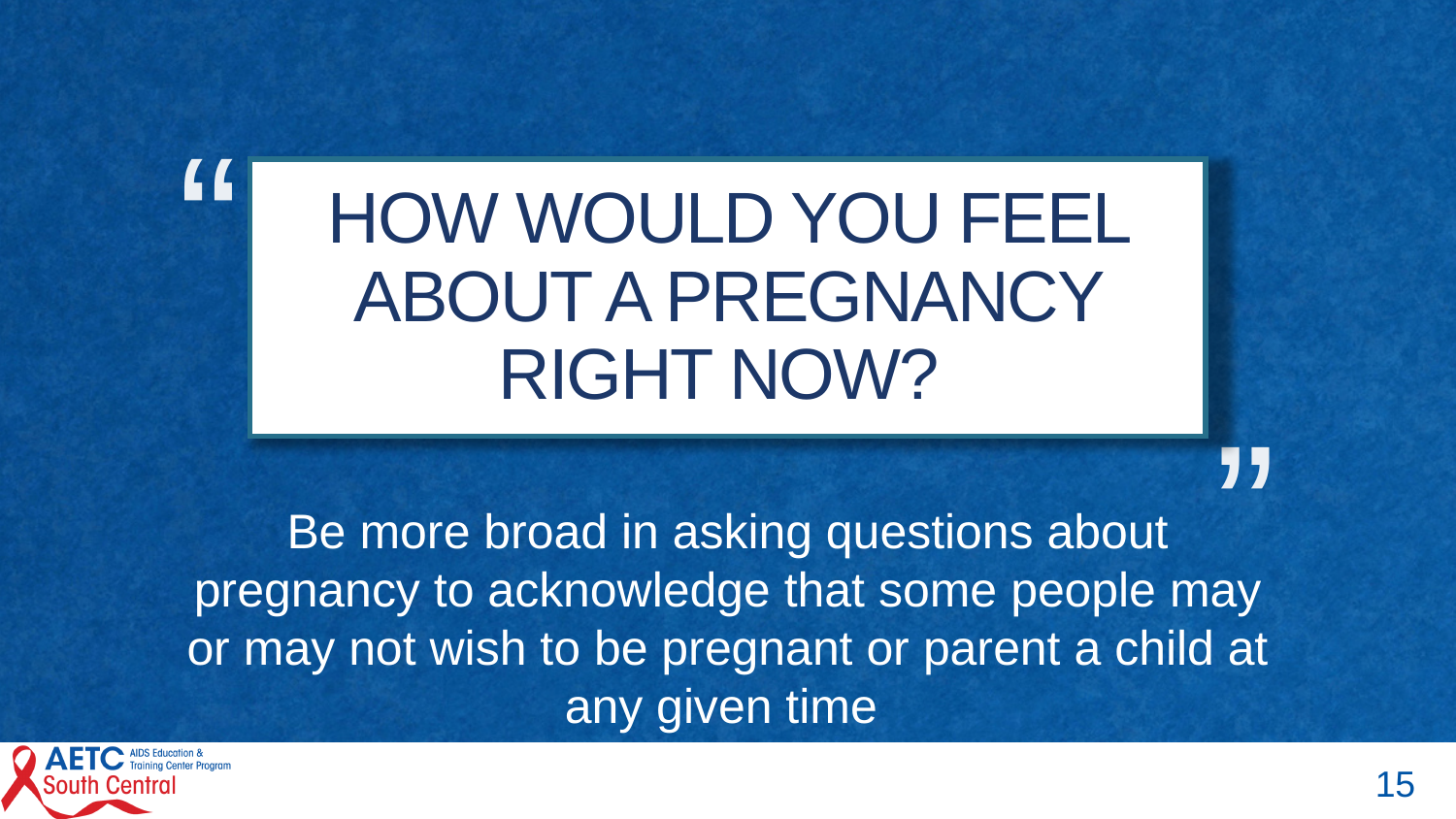

# HOW WOULD YOU FEEL ABOUT A PREGNANCY RIGHT NOW?
Be more broad in asking questions about pregnancy to acknowledge that some people may or may not wish to be pregnant or parent a child at any given time